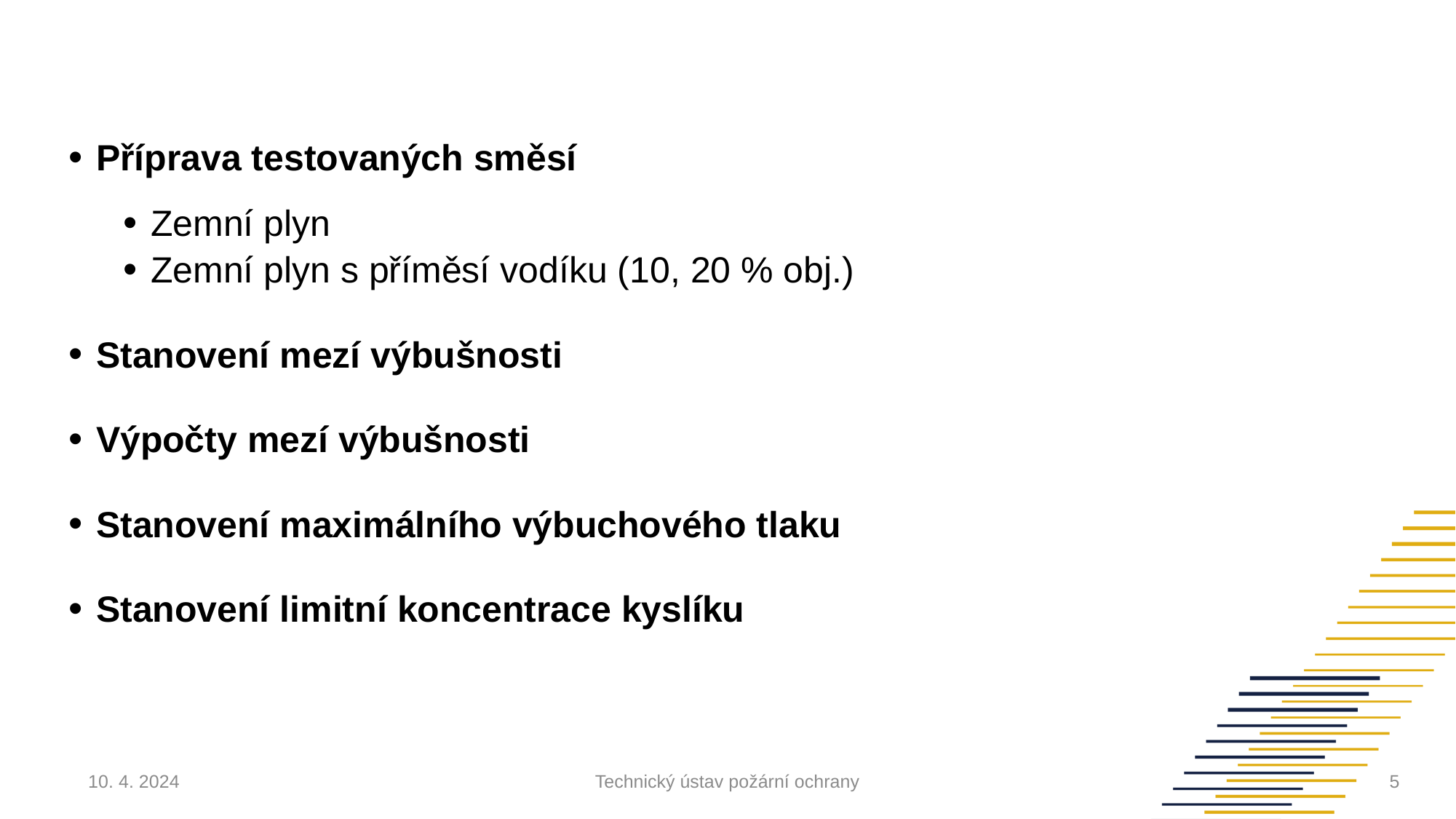

Příprava testovaných směsí
Zemní plyn
Zemní plyn s příměsí vodíku (10, 20 % obj.)
Stanovení mezí výbušnosti
Výpočty mezí výbušnosti
Stanovení maximálního výbuchového tlaku
Stanovení limitní koncentrace kyslíku
10. 4. 2024
Technický ústav požární ochrany
5